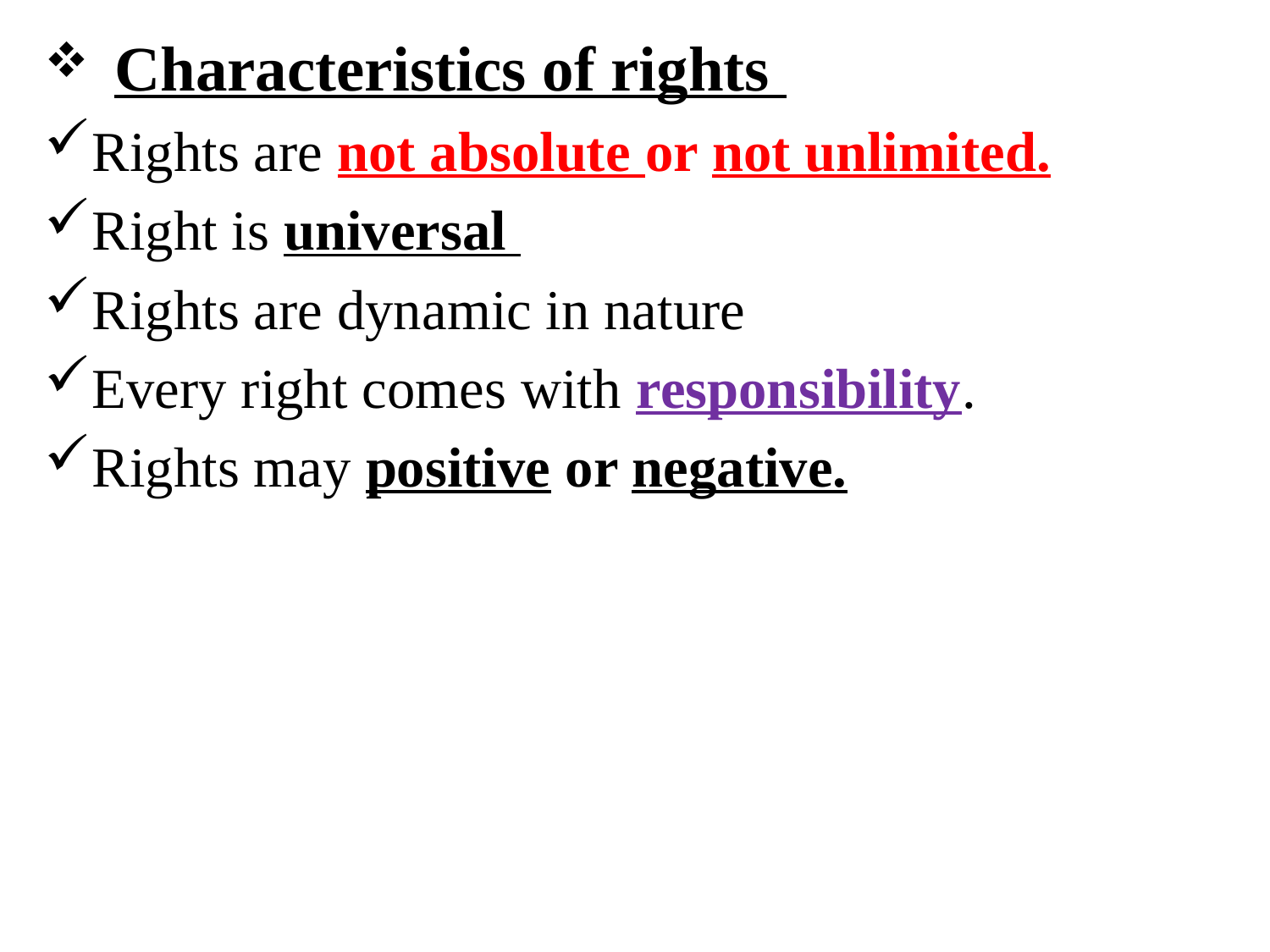

Characteristics of rights
Rights are not absolute or not unlimited.
Right is universal
Rights are dynamic in nature
Every right comes with responsibility.
Rights may positive or negative.

#